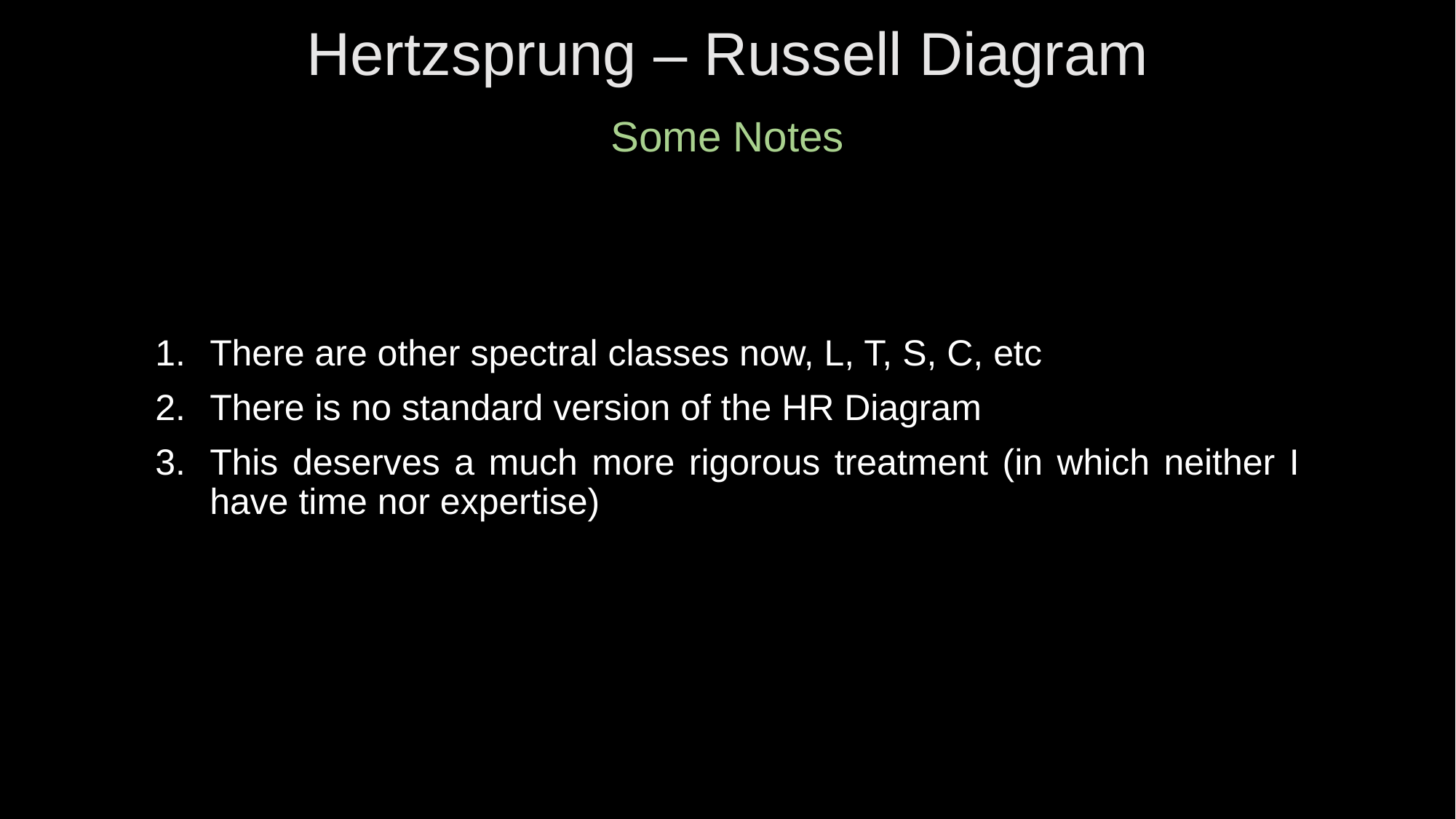

# Hertzsprung – Russell Diagram
Some Notes
There are other spectral classes now, L, T, S, C, etc
There is no standard version of the HR Diagram
This deserves a much more rigorous treatment (in which neither I have time nor expertise)